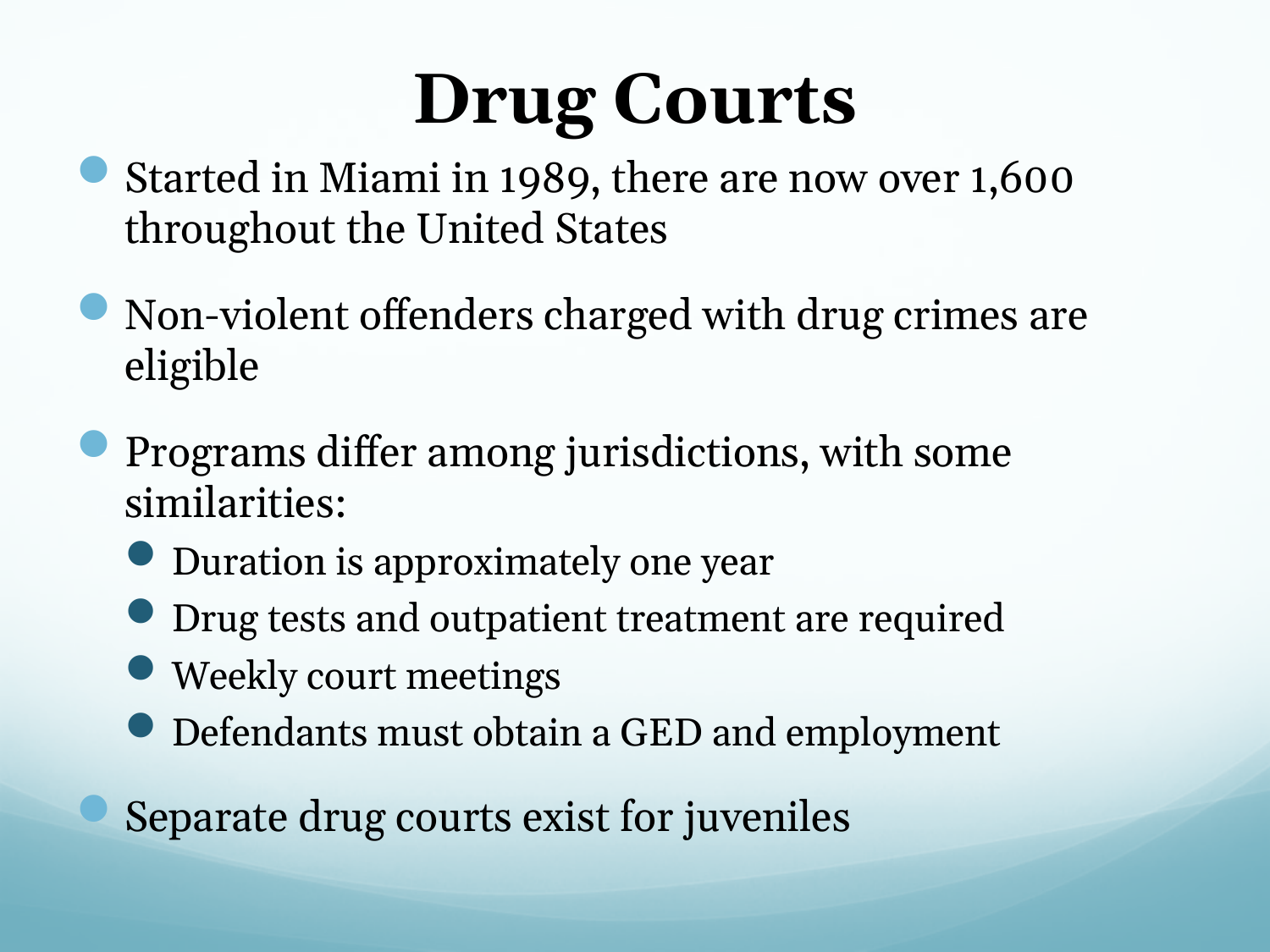

# Drug Courts
Started in Miami in 1989, there are now over 1,600 throughout the United States
Non-violent offenders charged with drug crimes are eligible
Programs differ among jurisdictions, with some similarities:
Duration is approximately one year
Drug tests and outpatient treatment are required
Weekly court meetings
Defendants must obtain a GED and employment
Separate drug courts exist for juveniles